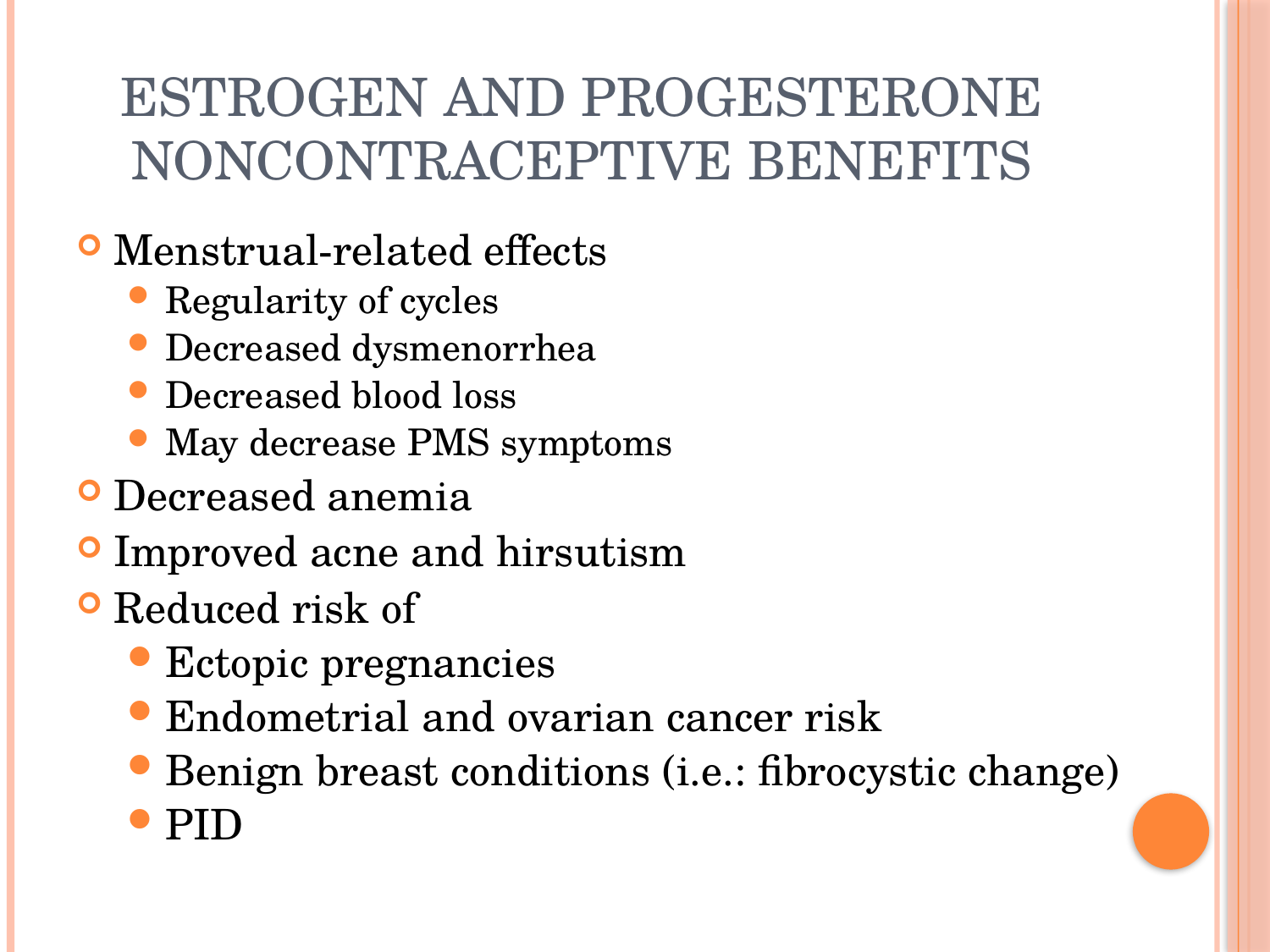

# Estrogen and Progesterone Noncontraceptive Benefits
Menstrual-related effects
Regularity of cycles
Decreased dysmenorrhea
Decreased blood loss
May decrease PMS symptoms
Decreased anemia
Improved acne and hirsutism
Reduced risk of
Ectopic pregnancies
Endometrial and ovarian cancer risk
Benign breast conditions (i.e.: fibrocystic change)
PID